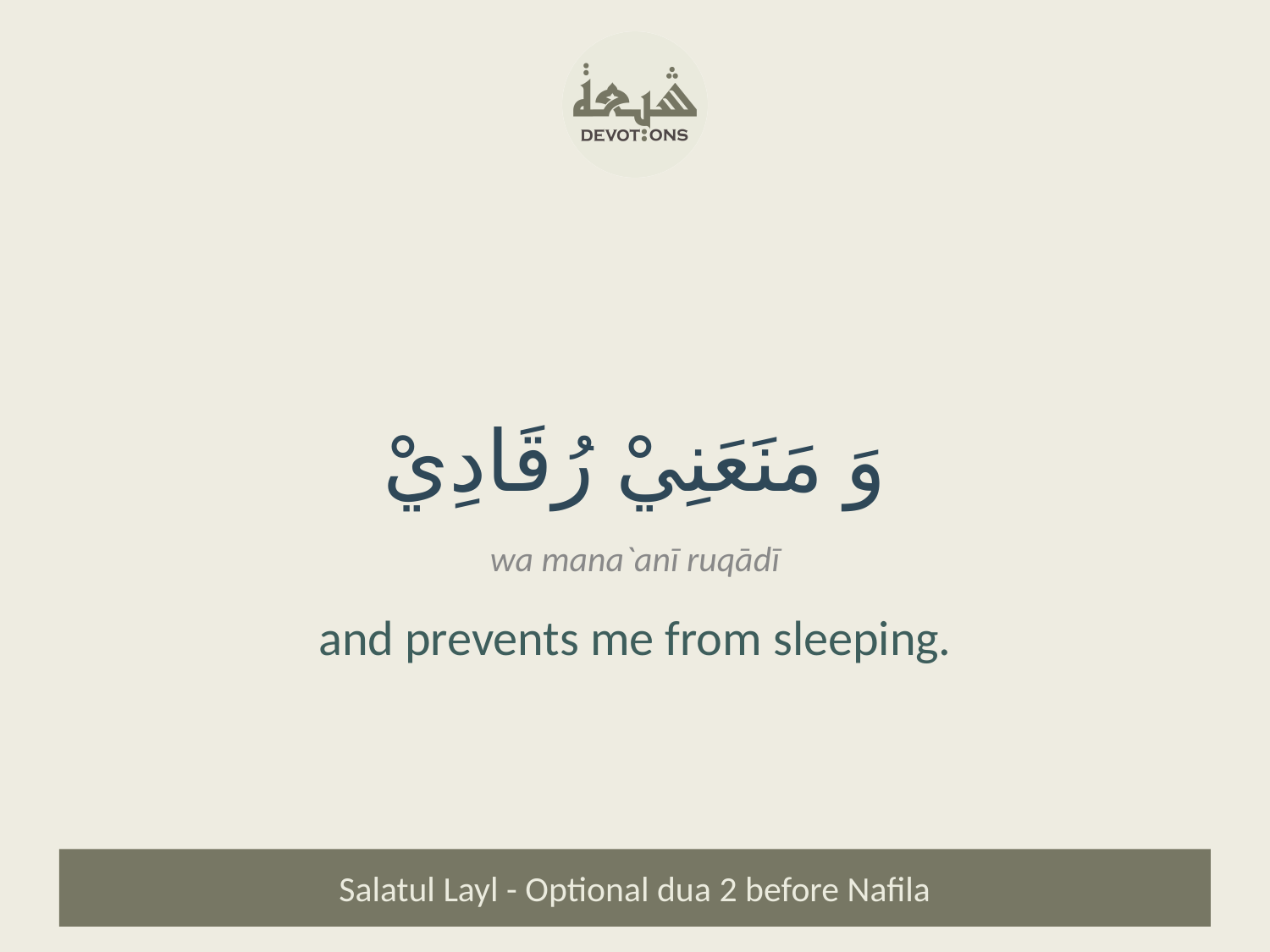

وَ مَنَعَنِيْ رُقَادِيْ
wa mana`anī ruqādī
and prevents me from sleeping.
Salatul Layl - Optional dua 2 before Nafila